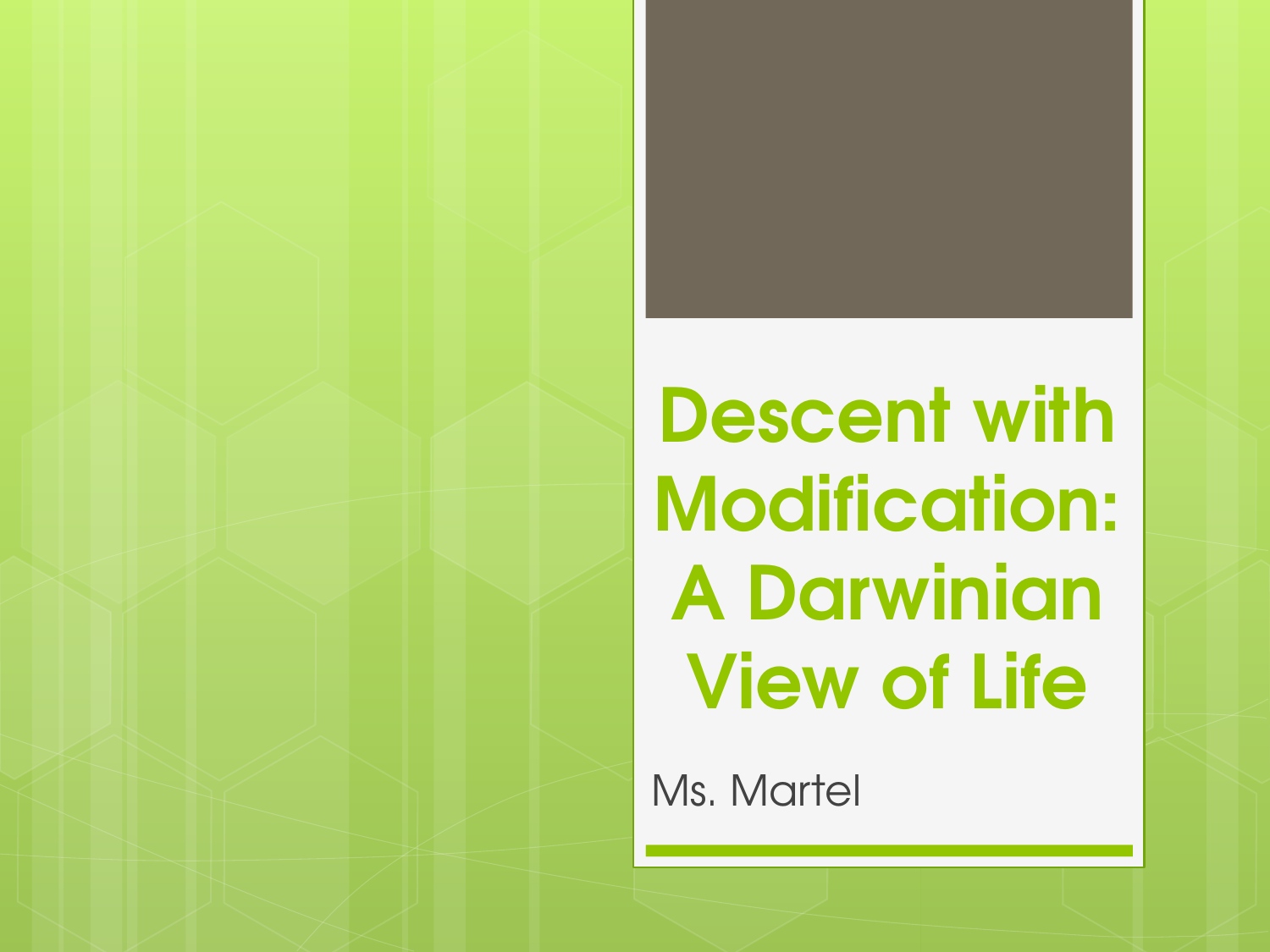

# Descent with Modification: A Darwinian View of Life
Ms. Martel